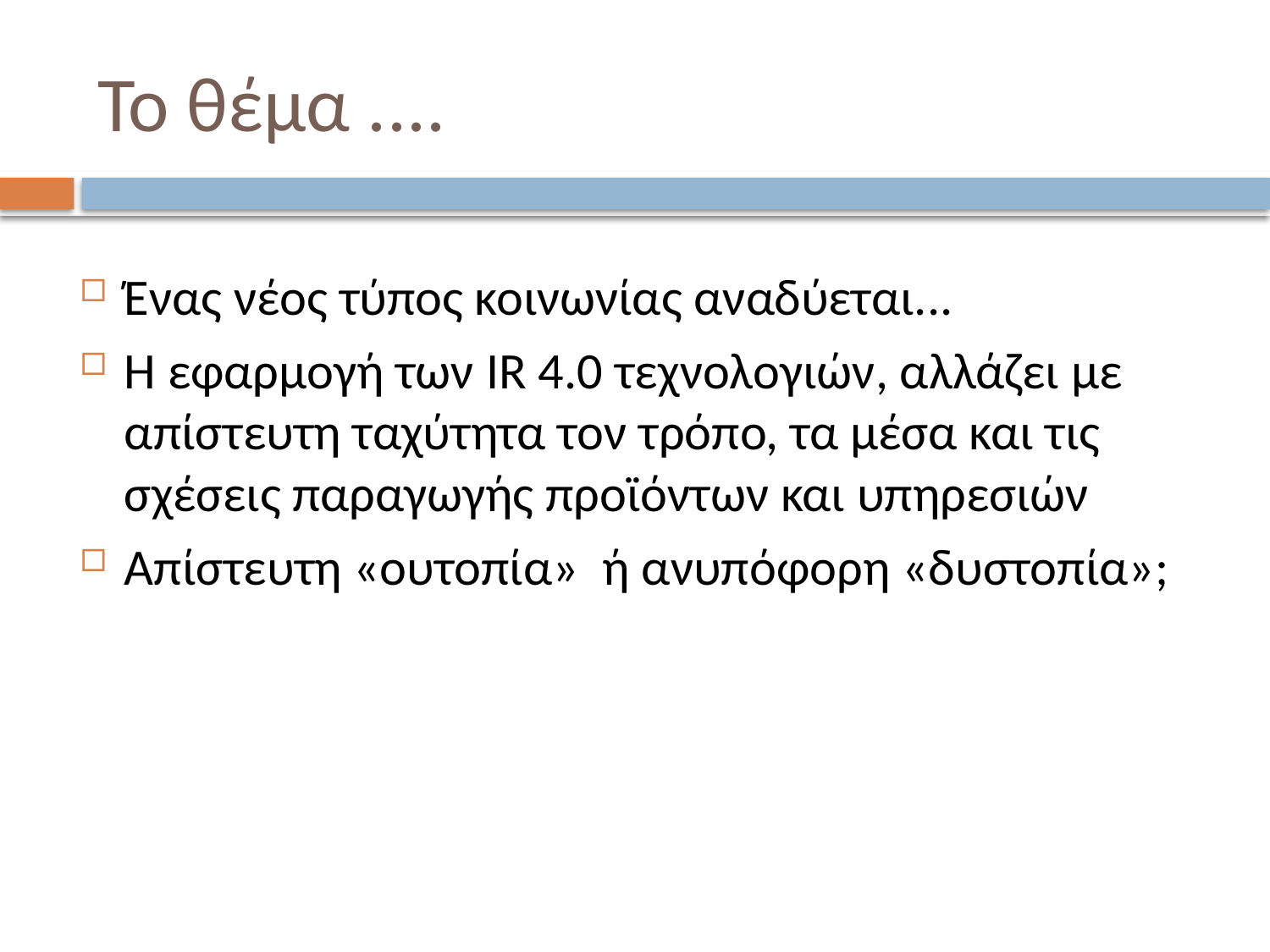

# Το θέμα ....
Ένας νέος τύπος κοινωνίας αναδύεται...
Η εφαρμογή των IR 4.0 τεχνολογιών, αλλάζει με απίστευτη ταχύτητα τον τρόπο, τα μέσα και τις σχέσεις παραγωγής προϊόντων και υπηρεσιών
Aπίστευτη «ουτοπία»  ή ανυπόφορη «δυστοπία»;